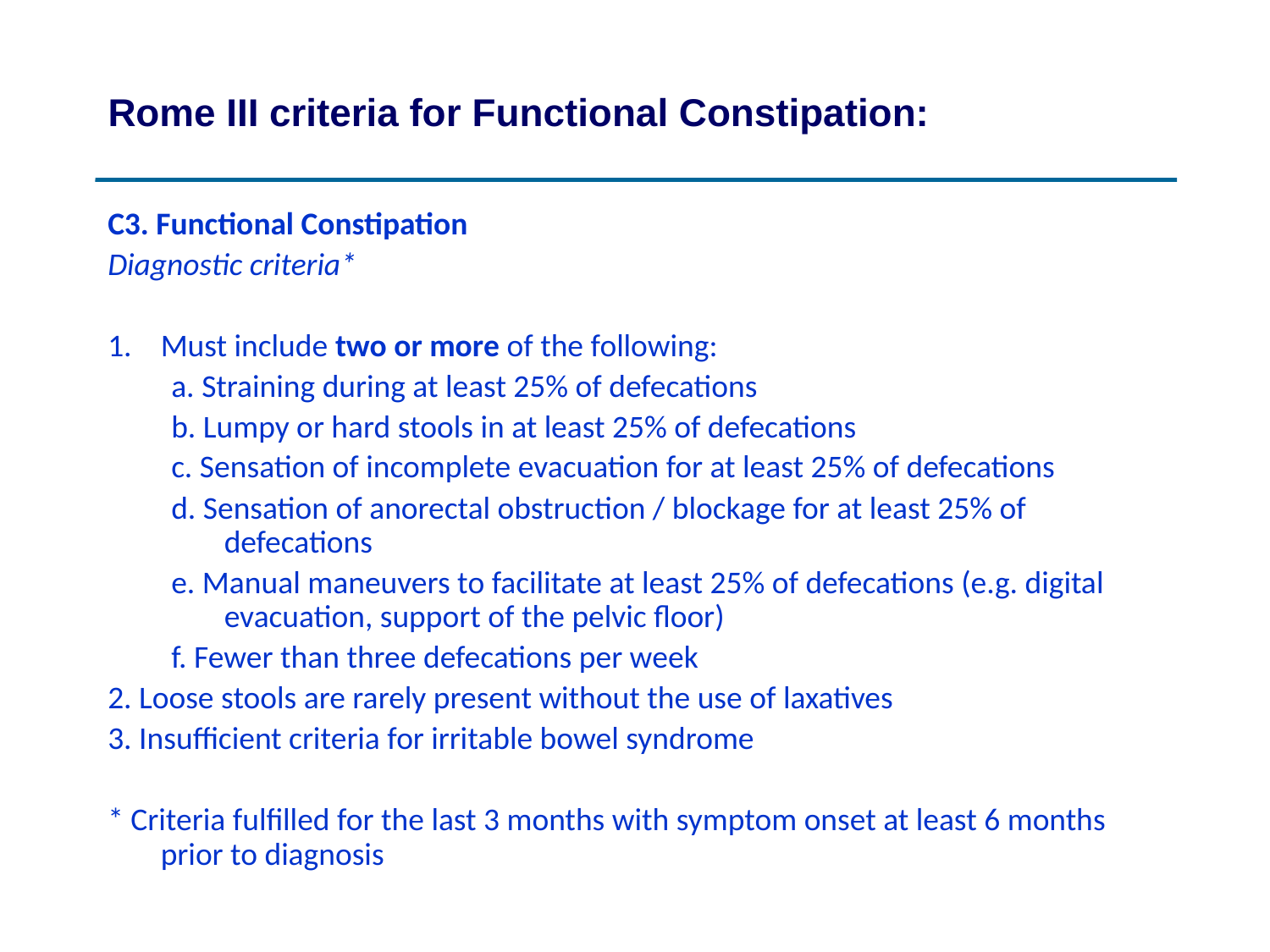

# Rome III criteria for Functional Constipation:
C3. Functional Constipation
Diagnostic criteria*

Must include two or more of the following:
a. Straining during at least 25% of defecations
b. Lumpy or hard stools in at least 25% of defecations
c. Sensation of incomplete evacuation for at least 25% of defecations
d. Sensation of anorectal obstruction / blockage for at least 25% of defecations
e. Manual maneuvers to facilitate at least 25% of defecations (e.g. digital evacuation, support of the pelvic floor)
f. Fewer than three defecations per week
2. Loose stools are rarely present without the use of laxatives
3. Insufficient criteria for irritable bowel syndrome

* Criteria fulfilled for the last 3 months with symptom onset at least 6 months prior to diagnosis